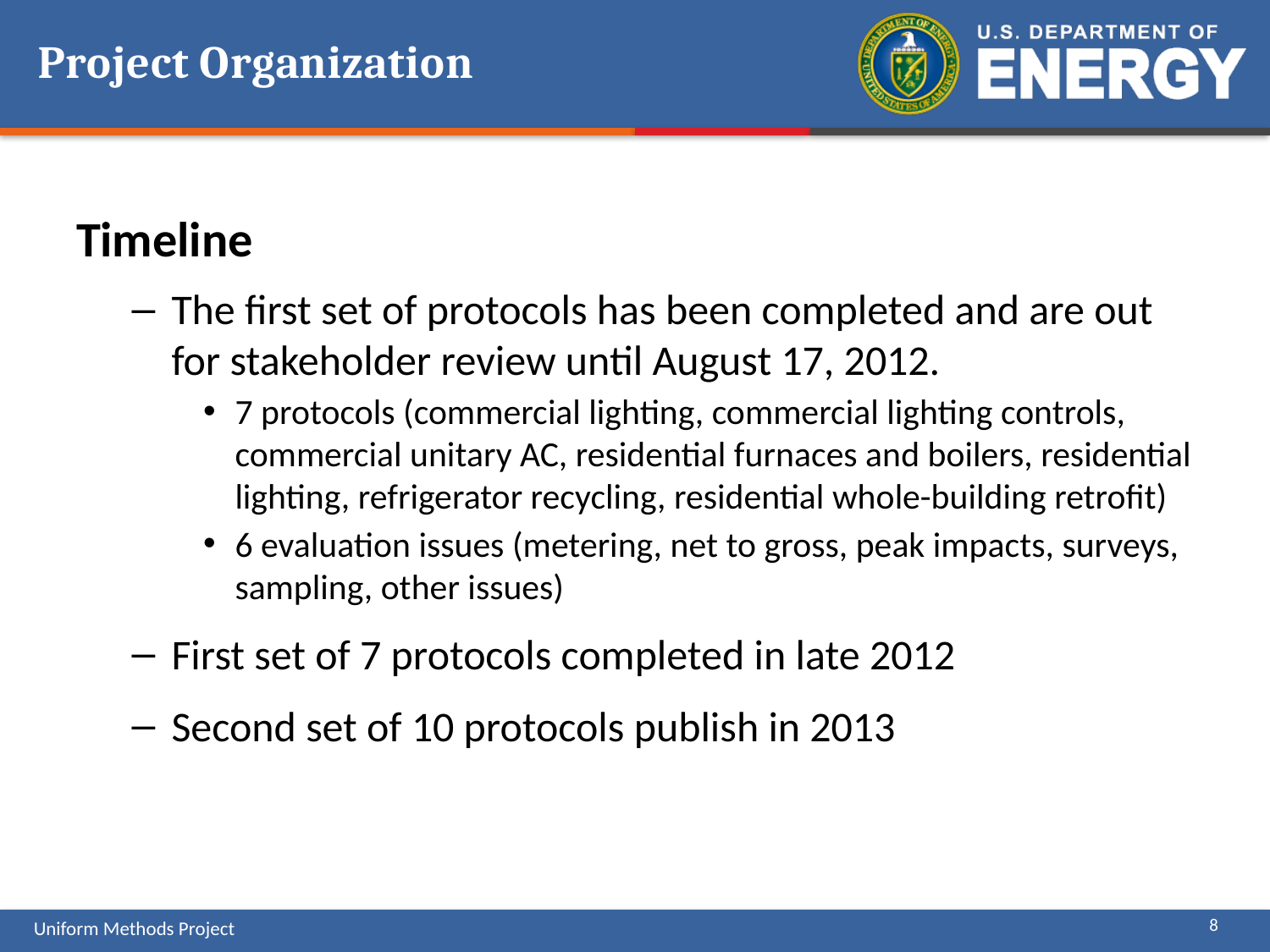

# Project Organization
Timeline
The first set of protocols has been completed and are out for stakeholder review until August 17, 2012.
7 protocols (commercial lighting, commercial lighting controls, commercial unitary AC, residential furnaces and boilers, residential lighting, refrigerator recycling, residential whole-building retrofit)
6 evaluation issues (metering, net to gross, peak impacts, surveys, sampling, other issues)
First set of 7 protocols completed in late 2012
Second set of 10 protocols publish in 2013